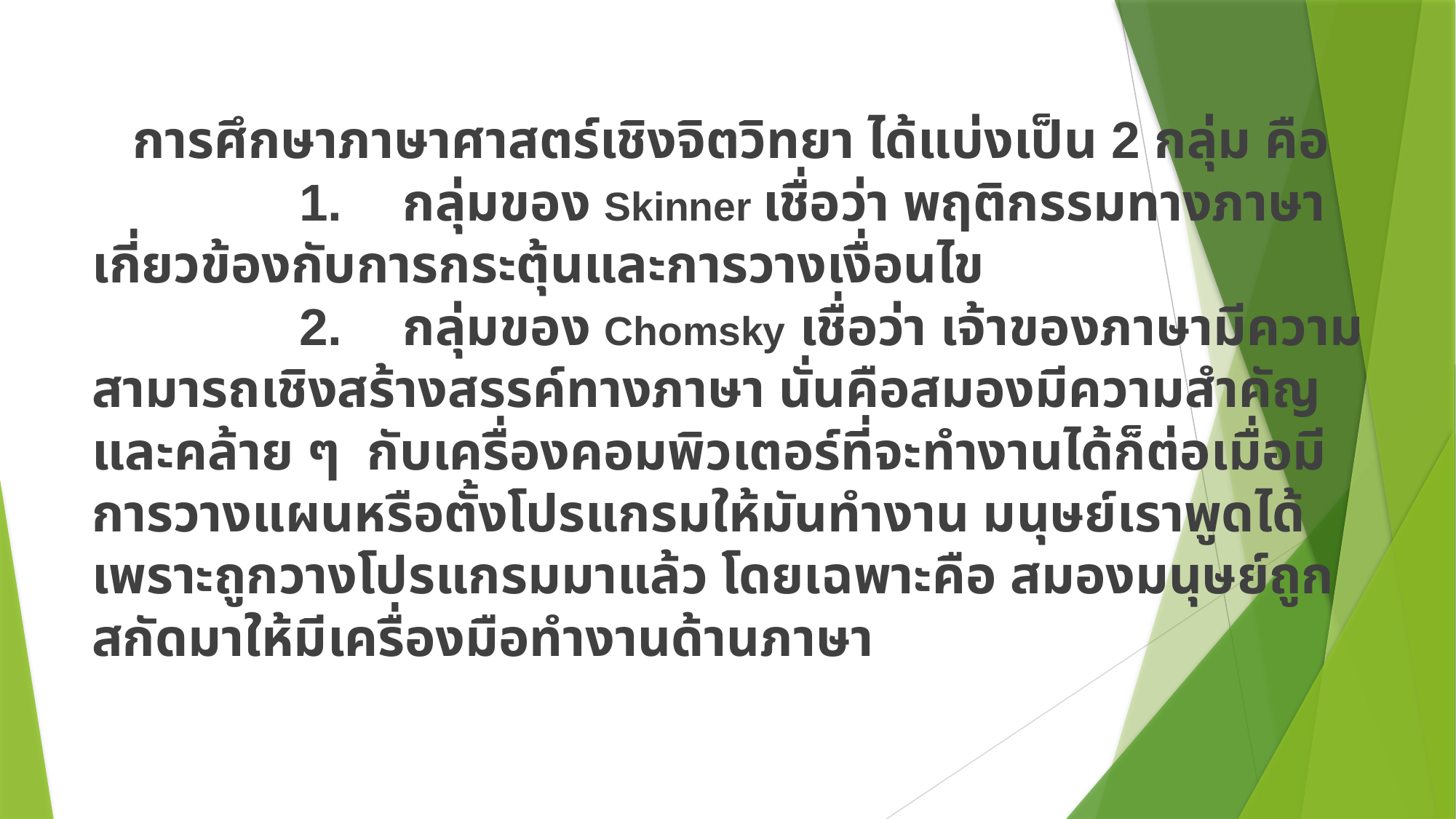

การศึกษาภาษาศาสตร์เชิงจิตวิทยา ได้แบ่งเป็น 2 กลุ่ม คือ
		1.	กลุ่มของ Skinner เชื่อว่า พฤติกรรมทางภาษาเกี่ยวข้องกับการกระตุ้นและการวางเงื่อนไข
		2.	กลุ่มของ Chomsky เชื่อว่า เจ้าของภาษามีความสามารถเชิงสร้างสรรค์ทางภาษา นั่นคือสมองมีความสำคัญ    และคล้าย ๆ  กับเครื่องคอมพิวเตอร์ที่จะทำงานได้ก็ต่อเมื่อมีการวางแผนหรือตั้งโปรแกรมให้มันทำงาน มนุษย์เราพูดได้เพราะถูกวางโปรแกรมมาแล้ว โดยเฉพาะคือ สมองมนุษย์ถูกสกัดมาให้มีเครื่องมือทำงานด้านภาษา